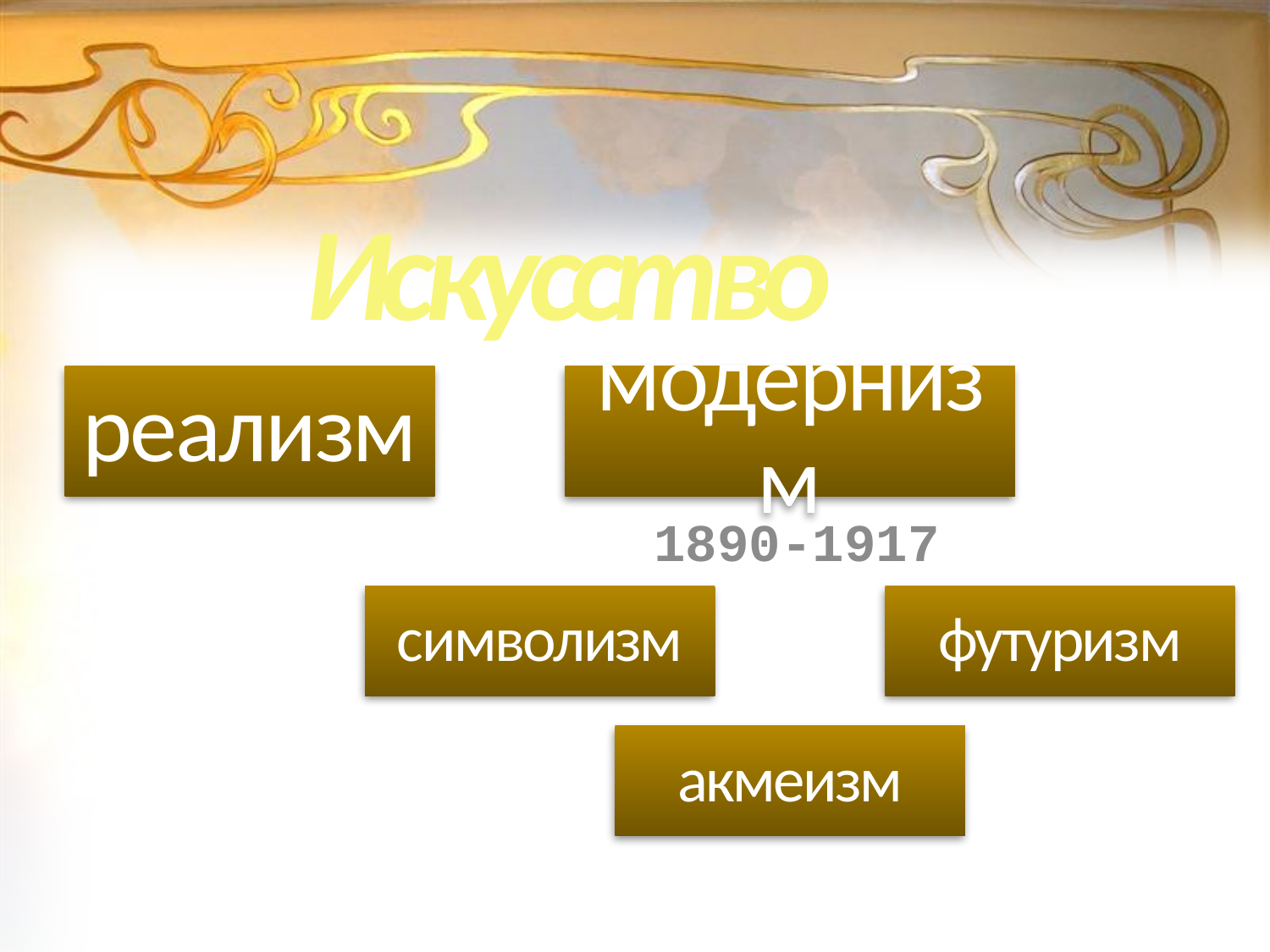

Искусство
# реализм
модернизм
1890-1917
символизм
футуризм
акмеизм